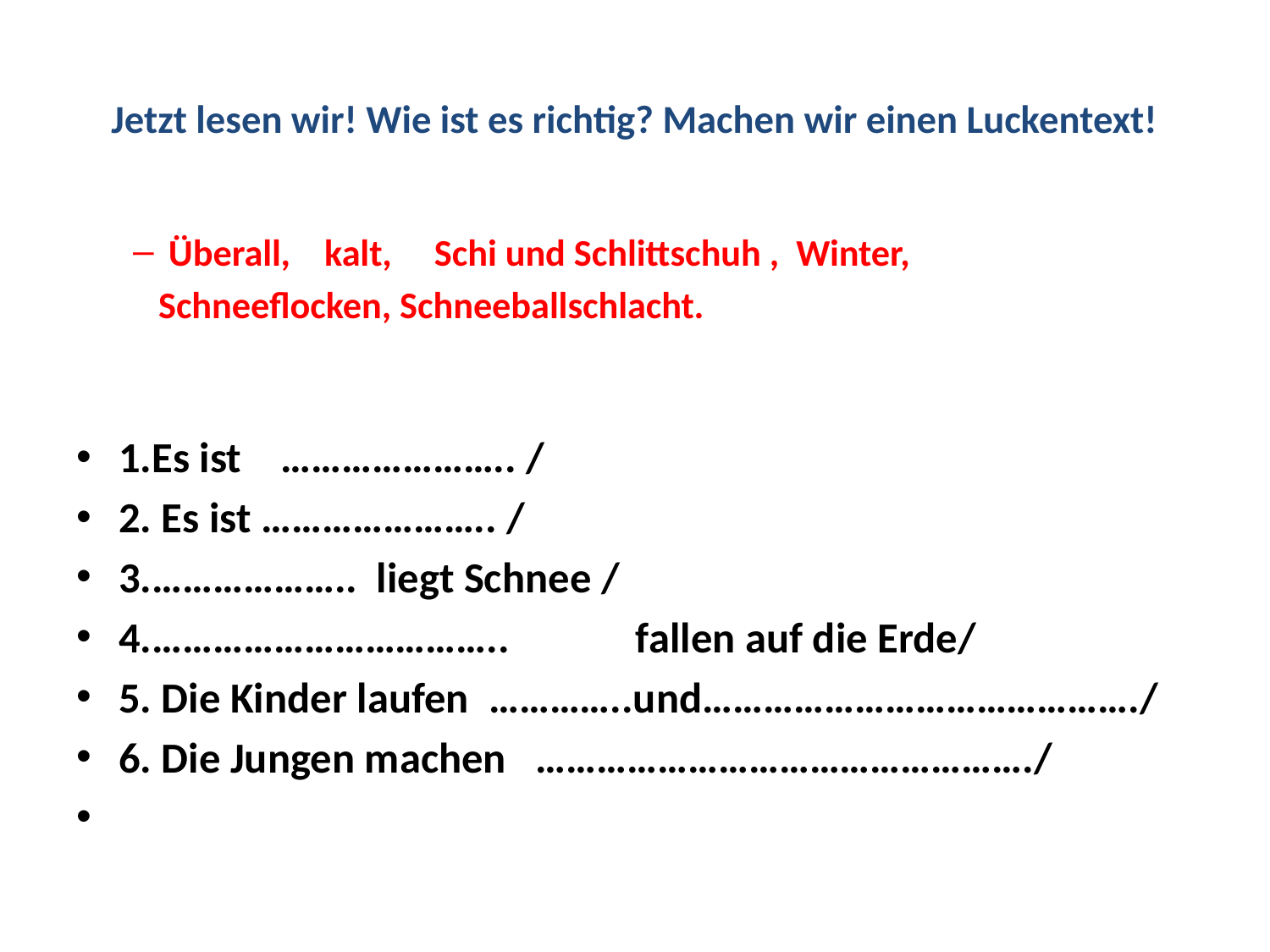

# Jetzt lesen wir! Wie ist es richtig? Machen wir einen Luckentext!
Überall,    kalt,     Schi und Schlittschuh ,  Winter,
   Schneeflocken, Schneeballschlacht.

1.Es ist    ………………….. /
2. Es ist ………………….. /
3.………………..  liegt Schnee /
4.……………………………..             fallen auf die Erde/
5. Die Kinder laufen  …………..und……………………………………./
6. Die Jungen machen   …………………………………………./